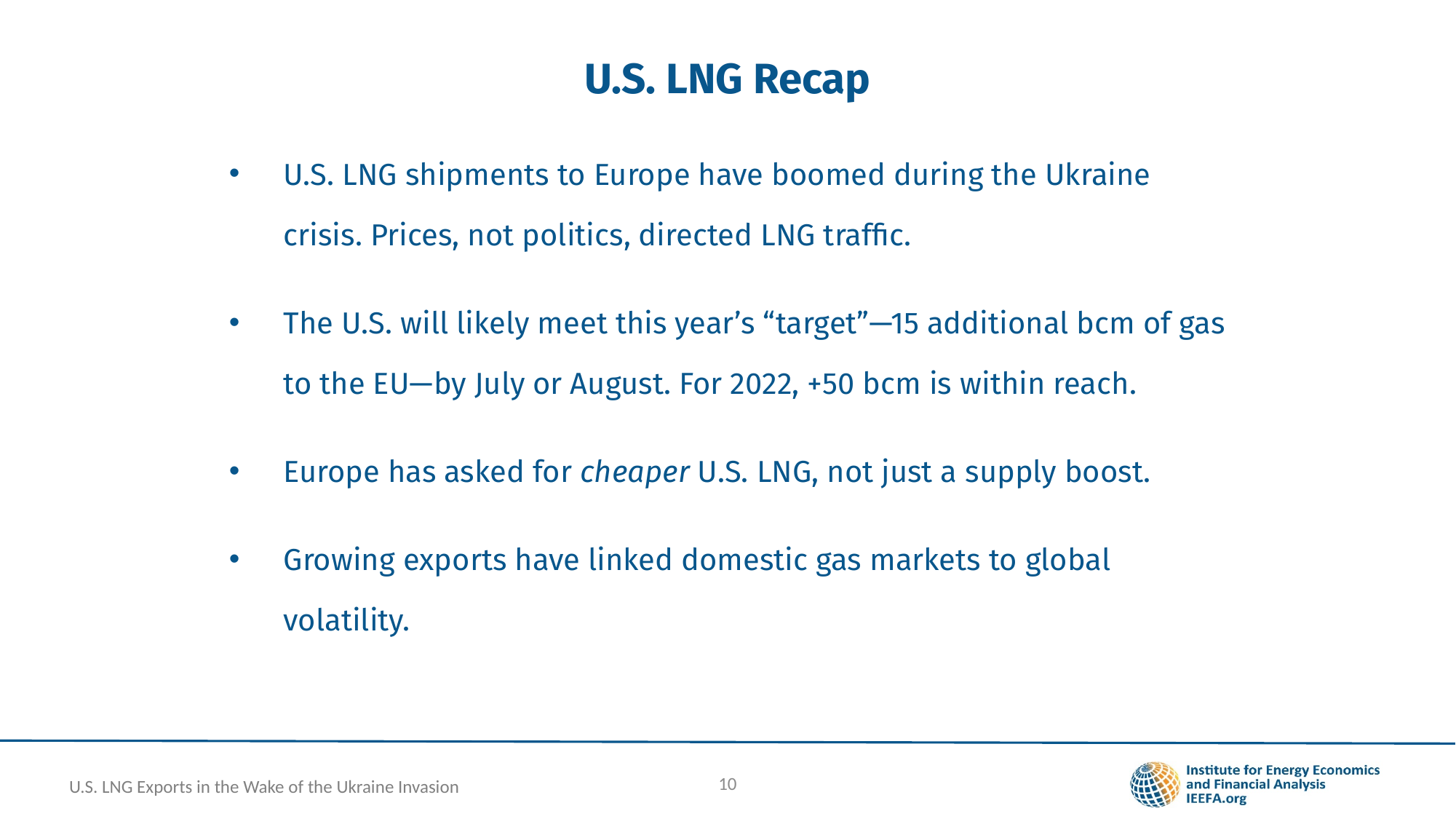

U.S. LNG Recap
U.S. LNG shipments to Europe have boomed during the Ukraine crisis. Prices, not politics, directed LNG traffic.
The U.S. will likely meet this year’s “target”—15 additional bcm of gas to the EU—by July or August. For 2022, +50 bcm is within reach.
Europe has asked for cheaper U.S. LNG, not just a supply boost.
Growing exports have linked domestic gas markets to global volatility.
10
U.S. LNG Exports in the Wake of the Ukraine Invasion